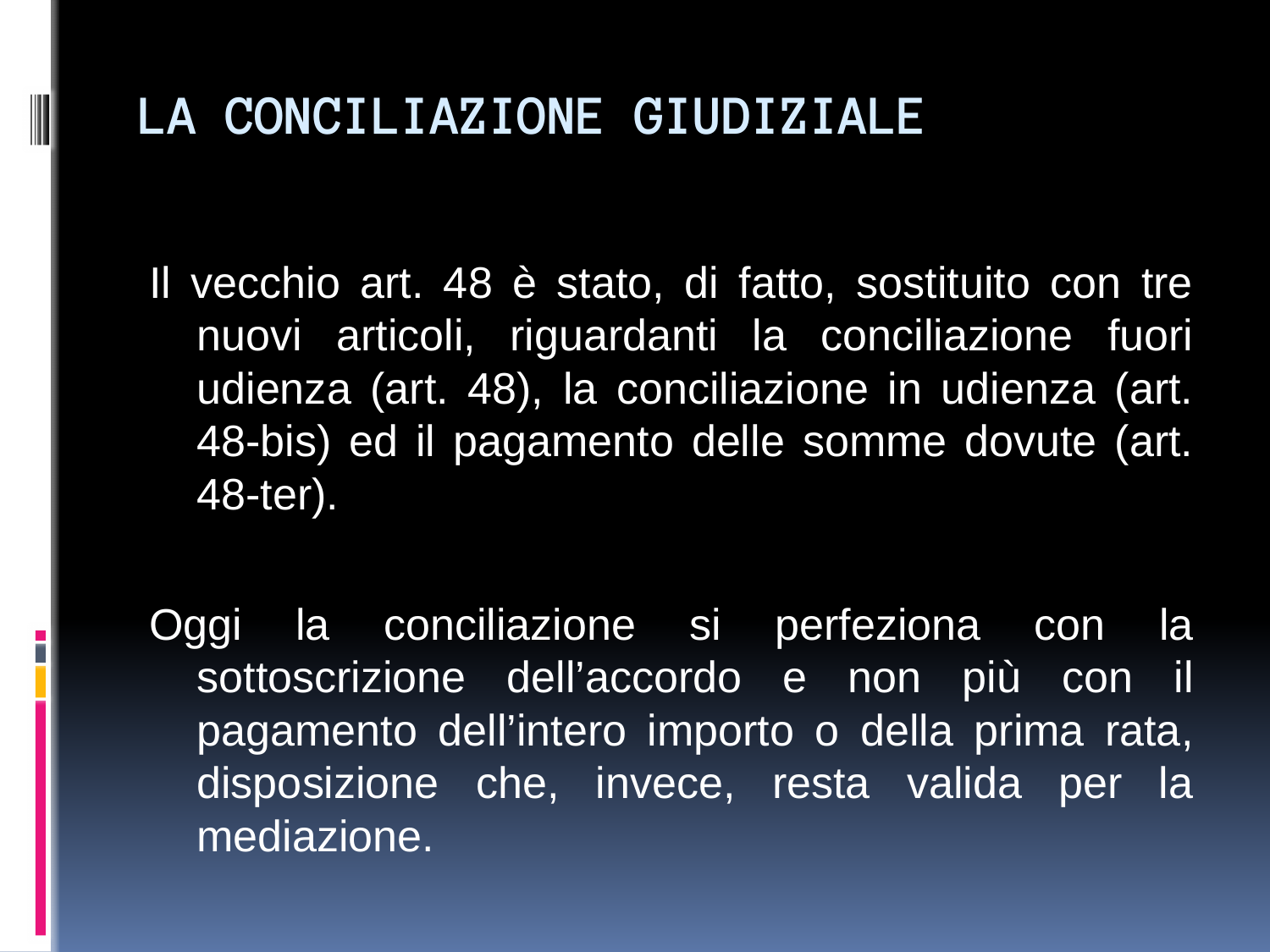

# LA CONCILIAZIONE GIUDIZIALE
Il vecchio art. 48 è stato, di fatto, sostituito con tre nuovi articoli, riguardanti la conciliazione fuori udienza (art. 48), la conciliazione in udienza (art. 48-bis) ed il pagamento delle somme dovute (art. 48-ter).

Oggi la conciliazione si perfeziona con la sottoscrizione dell’accordo e non più con il pagamento dell’intero importo o della prima rata, disposizione che, invece, resta valida per la mediazione.